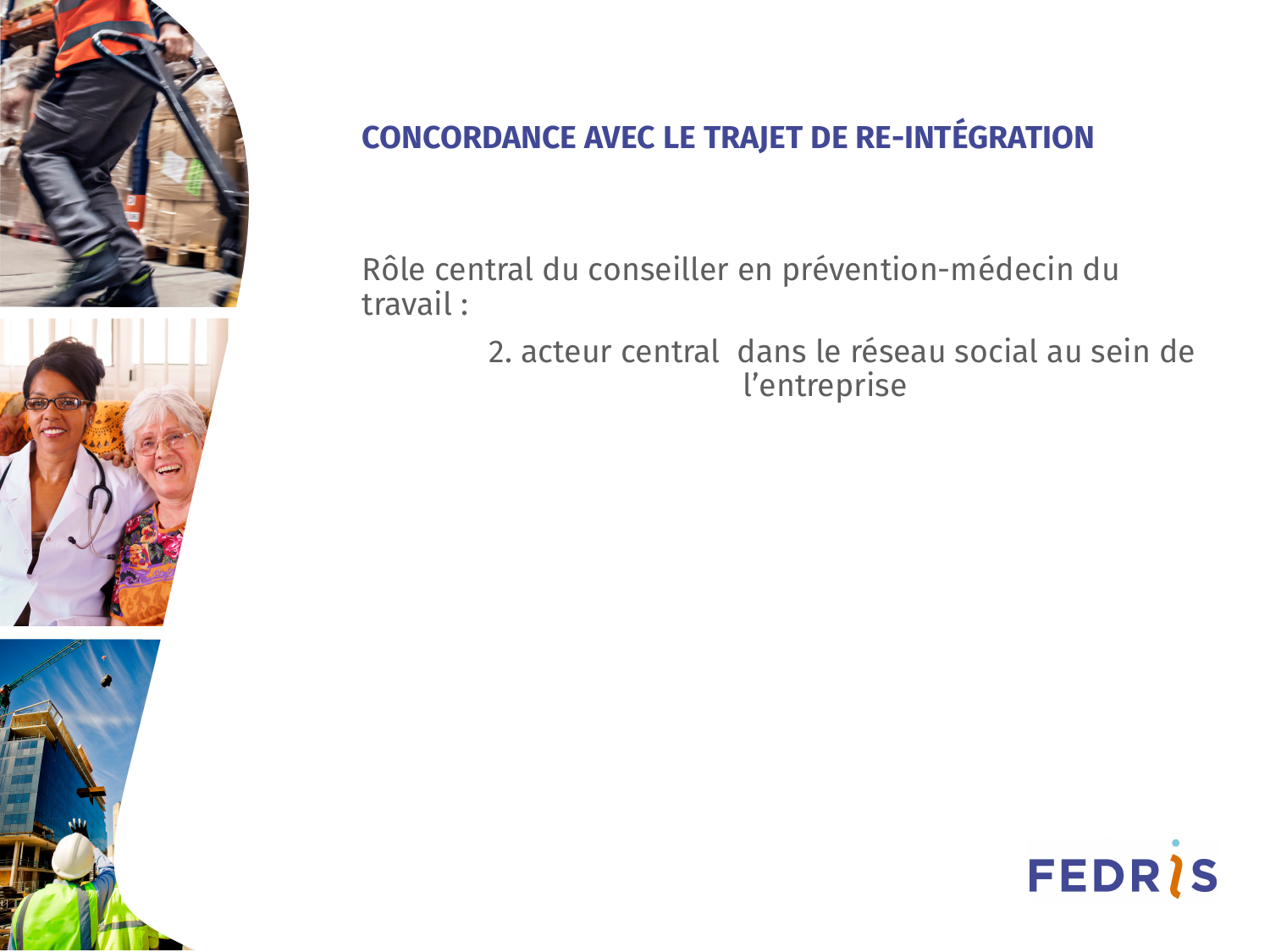

# Concordance avec le trajet de re-intégration

Rôle central du conseiller en prévention-médecin du travail :
	2. acteur central  dans le réseau social au sein de 			l’entreprise